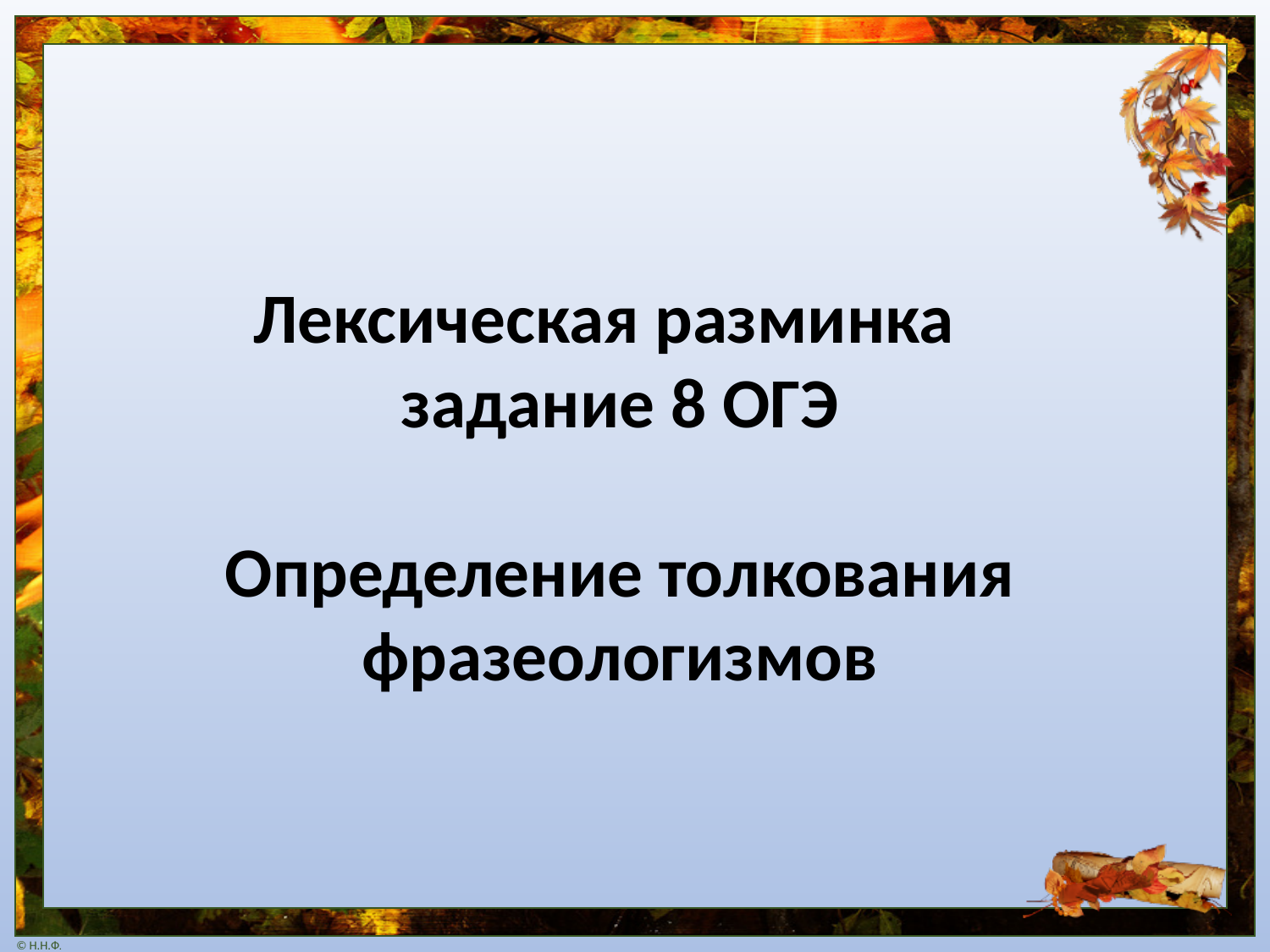

Лексическая разминка
задание 8 ОГЭ

Определение толкования фразеологизмов